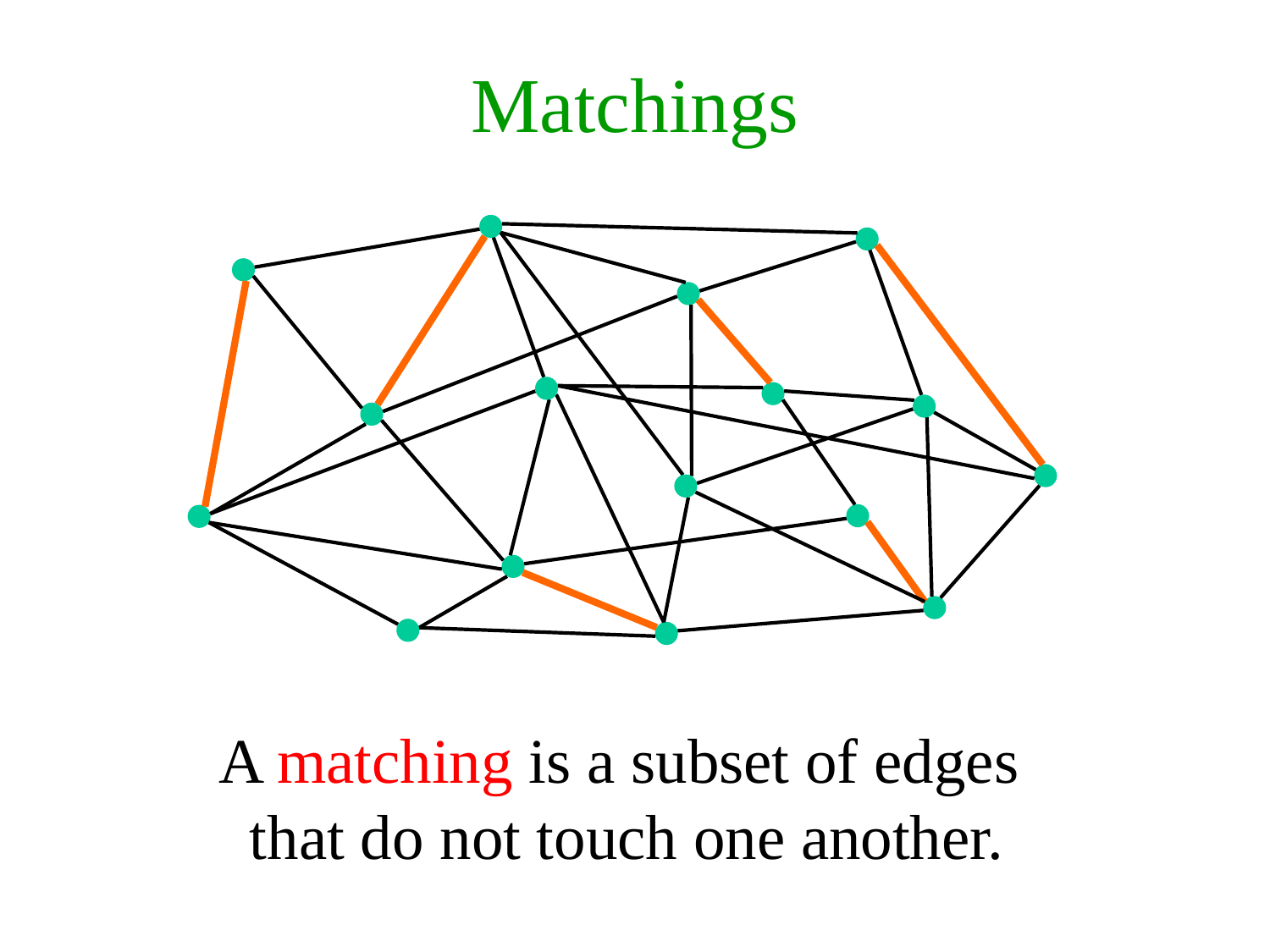

# Matchings

A matching is a subset of edges
that do not touch one another.